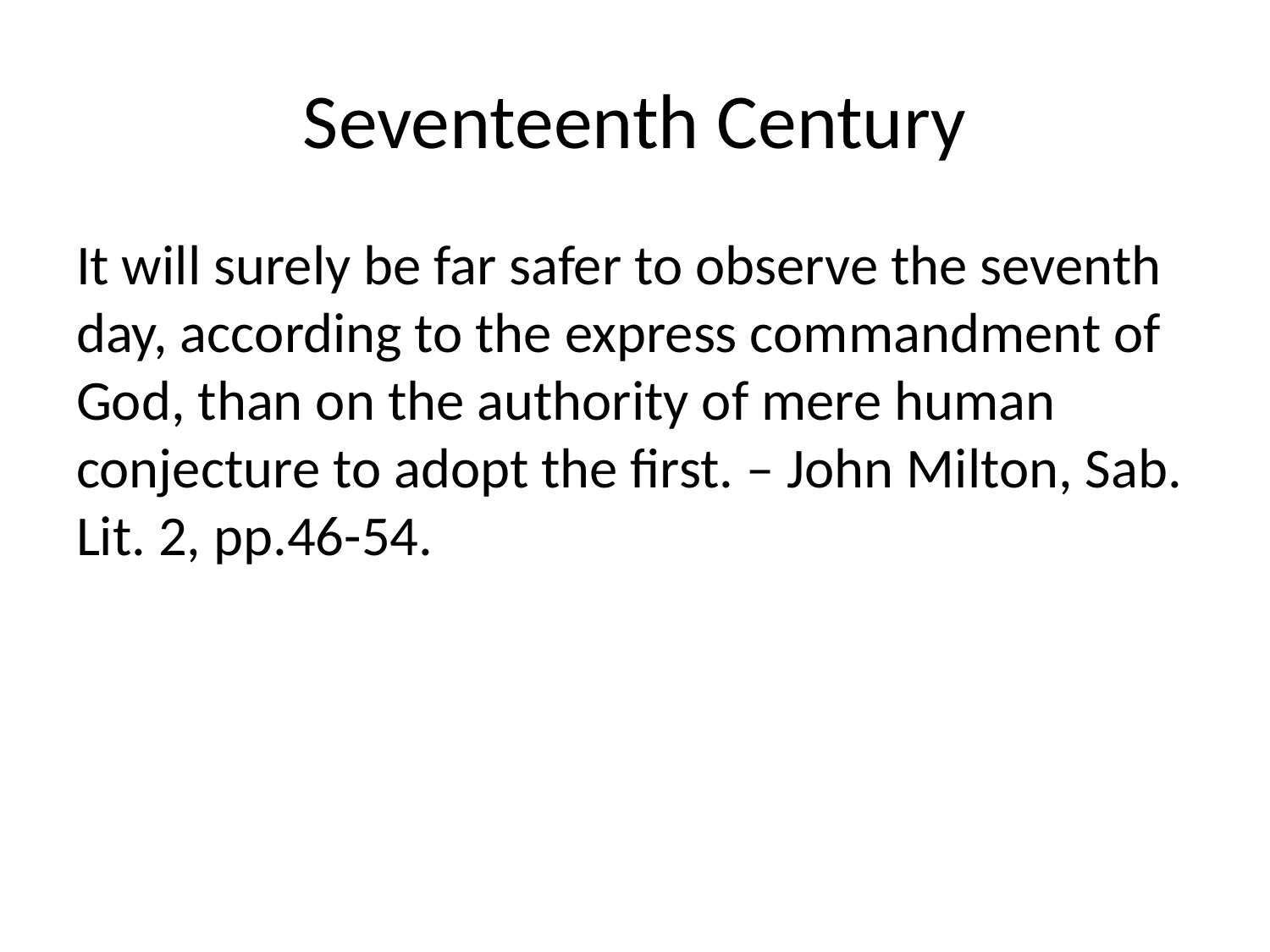

# Seventeenth Century
It will surely be far safer to observe the seventh day, according to the express commandment of God, than on the authority of mere human conjecture to adopt the first. – John Milton, Sab. Lit. 2, pp.46-54.